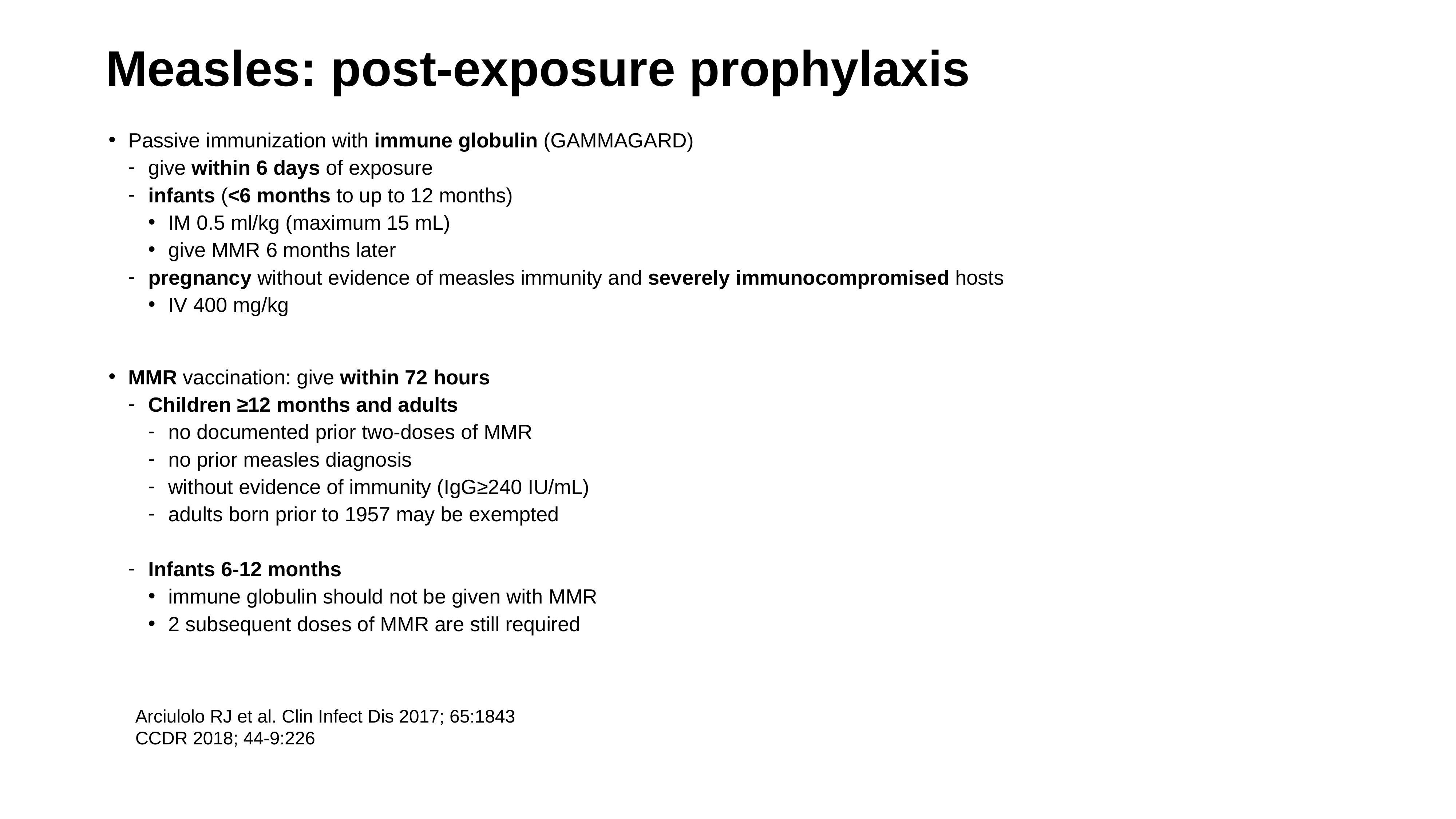

# Measles: post-exposure prophylaxis
Passive immunization with immune globulin (GAMMAGARD)
give within 6 days of exposure
infants (<6 months to up to 12 months)
IM 0.5 ml/kg (maximum 15 mL)
give MMR 6 months later
pregnancy without evidence of measles immunity and severely immunocompromised hosts
IV 400 mg/kg

MMR vaccination: give within 72 hours
Children ≥12 months and adults
no documented prior two-doses of MMR
no prior measles diagnosis
without evidence of immunity (IgG≥240 IU/mL)
adults born prior to 1957 may be exempted

Infants 6-12 months
immune globulin should not be given with MMR
2 subsequent doses of MMR are still required
Arciulolo RJ et al. Clin Infect Dis 2017; 65:1843
CCDR 2018; 44-9:226